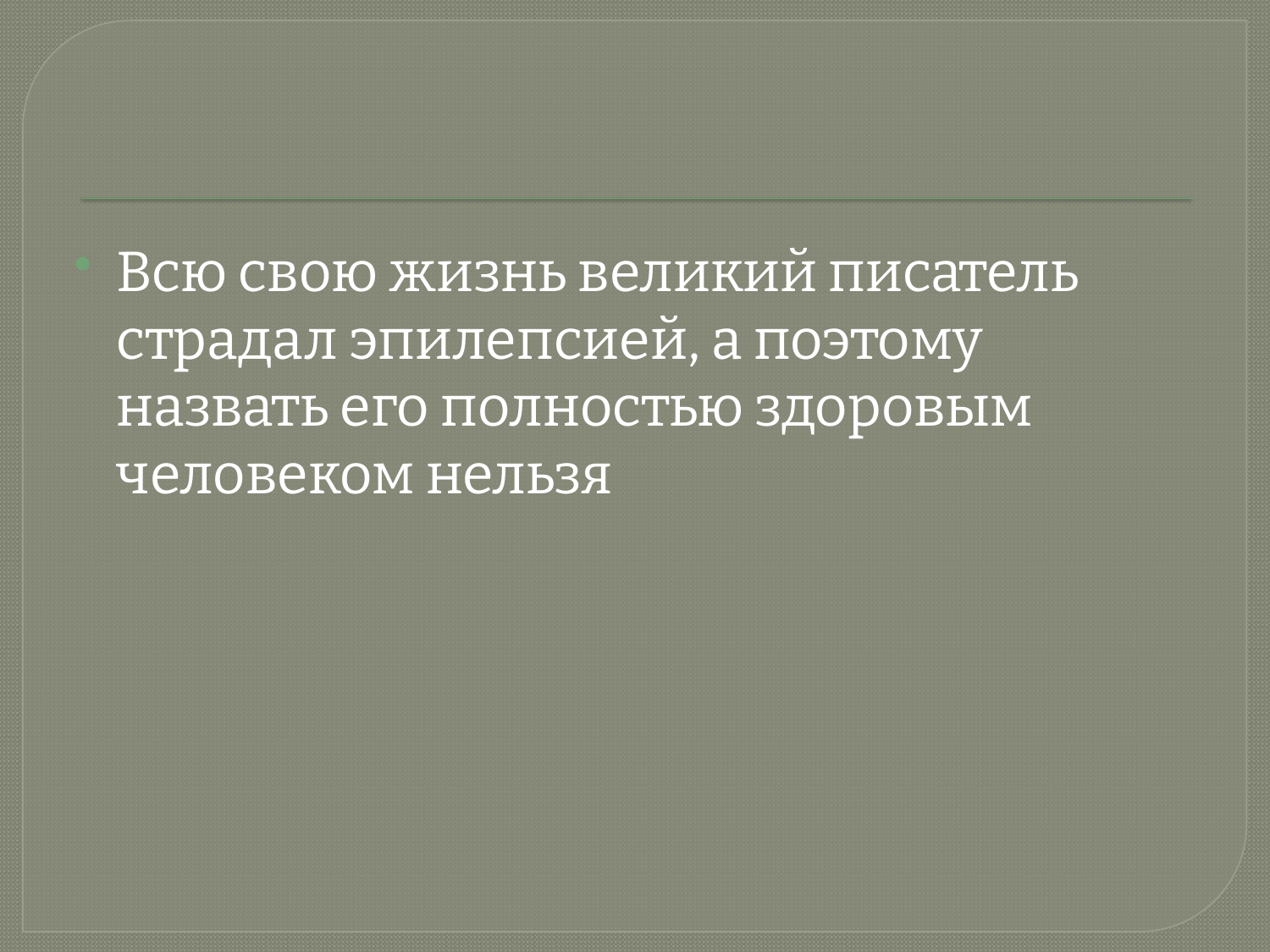

#
Всю свою жизнь великий писатель страдал эпилепсией, а поэтому назвать его полностью здоровым человеком нельзя